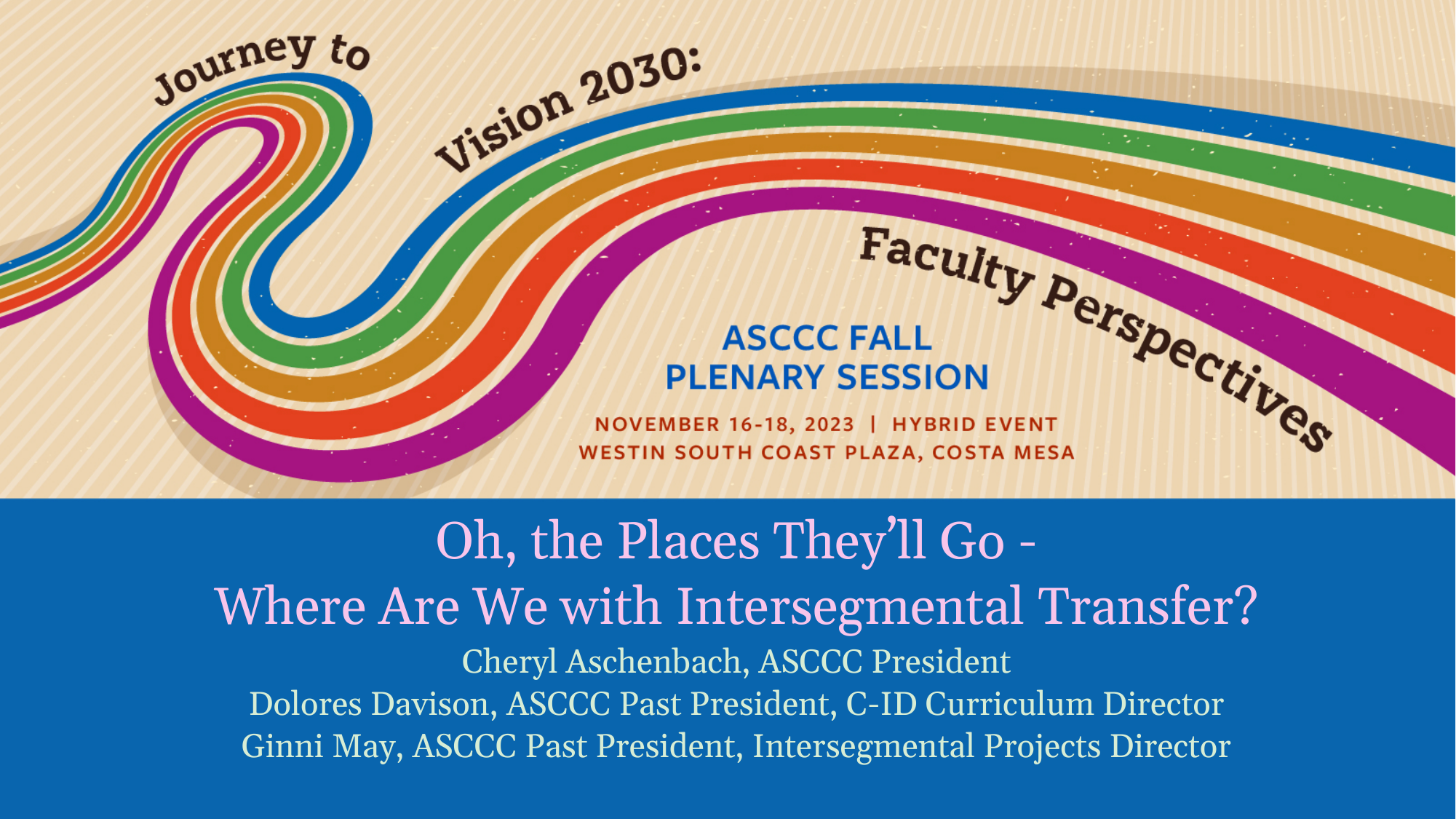

# Oh, the Places They’ll Go - Where Are We with Intersegmental Transfer? Cheryl Aschenbach, ASCCC President Dolores Davison, ASCCC Past President, C-ID Curriculum Director Ginni May, ASCCC Past President, Intersegmental Projects Director